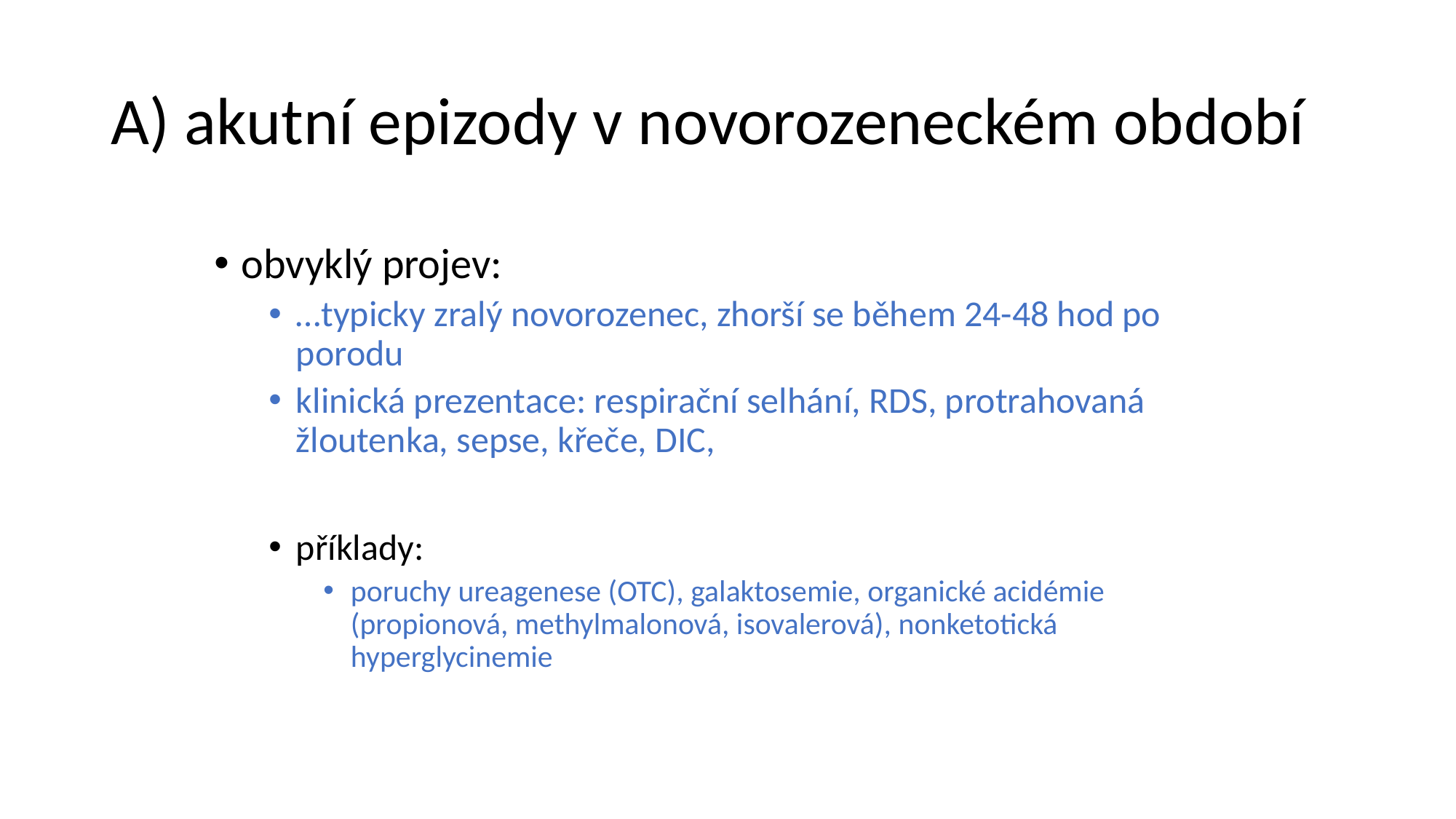

# A) akutní epizody v novorozeneckém období
obvyklý projev:
…typicky zralý novorozenec, zhorší se během 24-48 hod po porodu
klinická prezentace: respirační selhání, RDS, protrahovaná žloutenka, sepse, křeče, DIC,

příklady:
poruchy ureagenese (OTC), galaktosemie, organické acidémie (propionová, methylmalonová, isovalerová), nonketotická hyperglycinemie